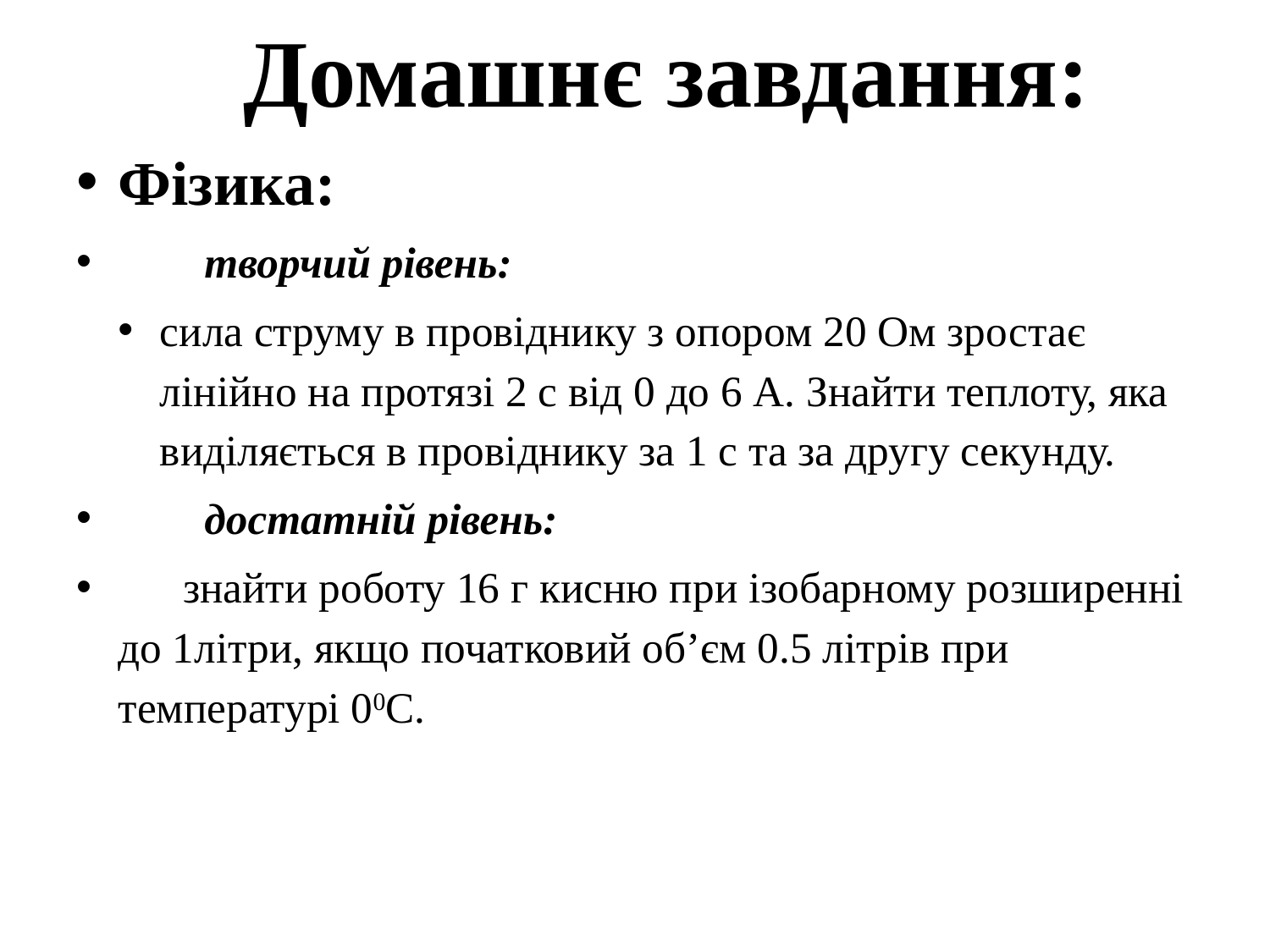

# Домашнє завдання:
Фізика:
        творчий рівень:
сила струму в провіднику з опором 20 Ом зростає лінійно на протязі 2 с від 0 до 6 А. Знайти теплоту, яка виділяється в провіднику за 1 с та за другу секунду.
        достатній рівень:
      знайти роботу 16 г кисню при ізобарному розширенні до 1літри, якщо початковий об’єм 0.5 літрів при температурі 00С.